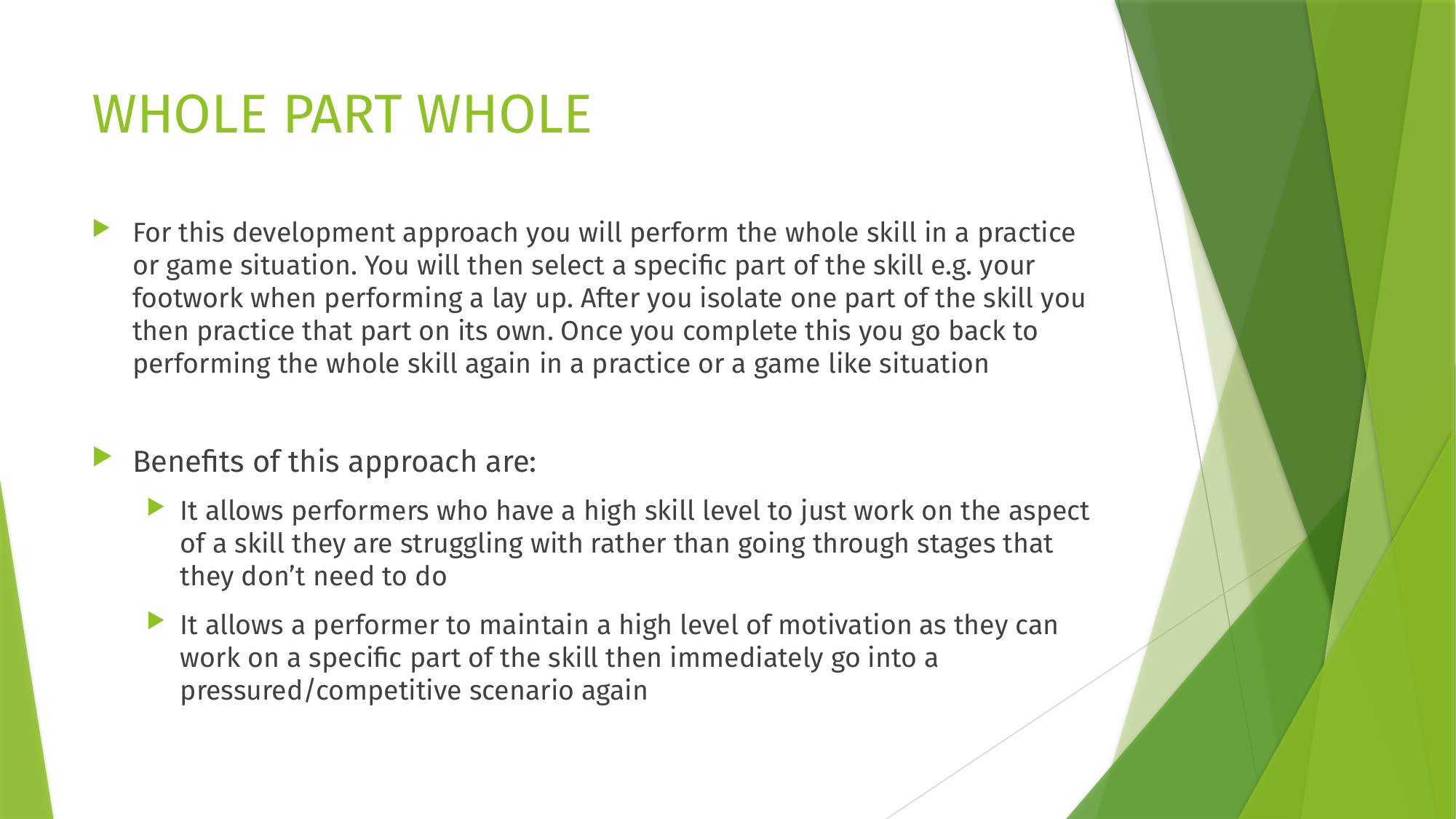

# WHOLE PART WHOLE
For this development approach you will perform the whole skill in a practice or game situation. You will then select a specific part of the skill e.g. your footwork when performing a lay up. After you isolate one part of the skill you then practice that part on its own. Once you complete this you go back to performing the whole skill again in a practice or a game like situation

Benefits of this approach are:
It allows performers who have a high skill level to just work on the aspect of a skill they are struggling with rather than going through stages that they don’t need to do
It allows a performer to maintain a high level of motivation as they can work on a specific part of the skill then immediately go into a pressured/competitive scenario again